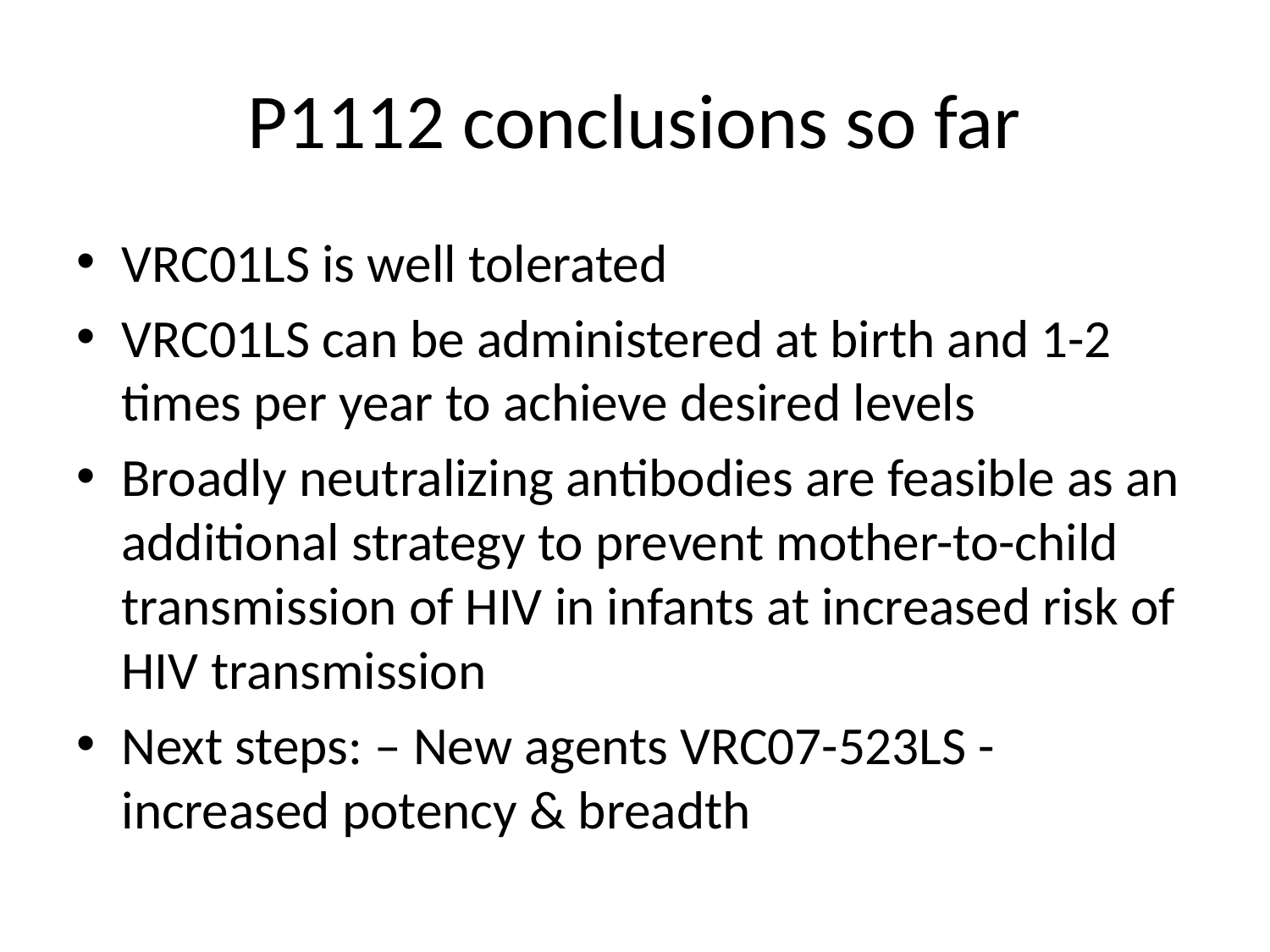

# P1112 conclusions so far
VRC01LS is well tolerated
VRC01LS can be administered at birth and 1-2 times per year to achieve desired levels
Broadly neutralizing antibodies are feasible as an additional strategy to prevent mother-to-child transmission of HIV in infants at increased risk of HIV transmission
Next steps: – New agents VRC07-523LS - increased potency & breadth